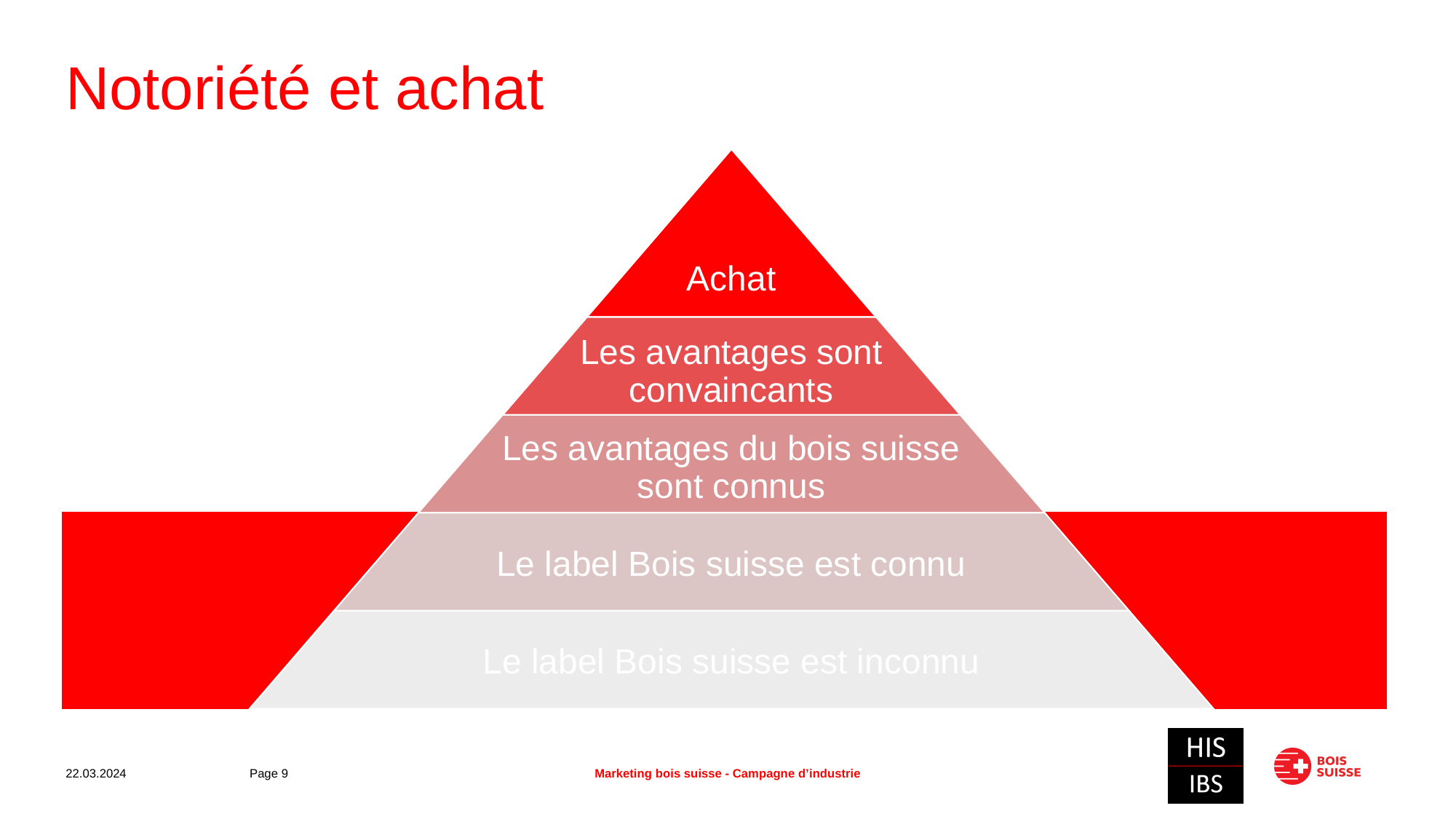

# Notoriété et achat
Achat
Les avantages sont convaincants
Les avantages du bois suisse sont connus
Le label Bois suisse est connu
Le label Bois suisse est inconnu

22.03.2024
Page 9
Marketing bois suisse - Campagne d’industrie